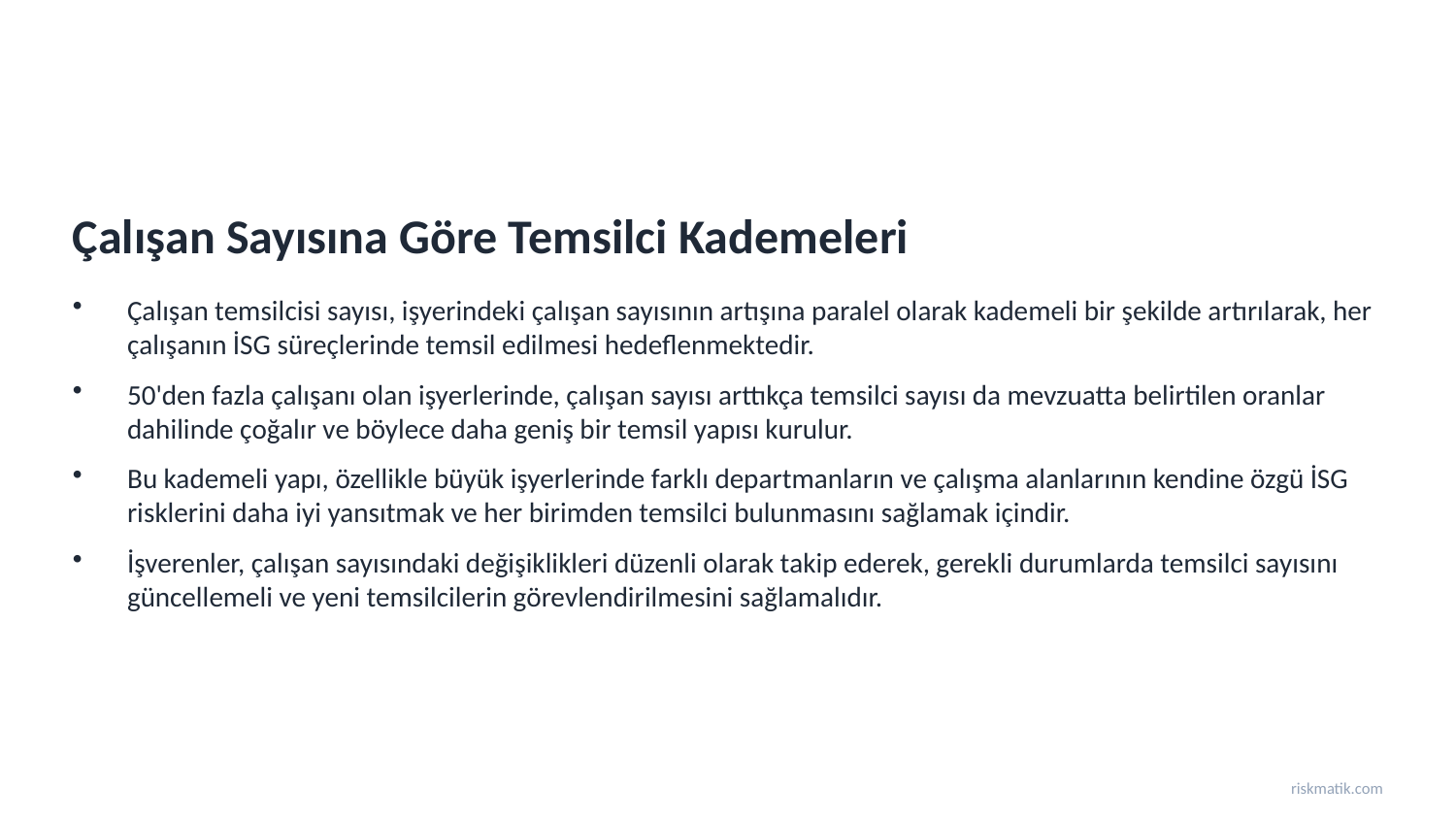

Çalışan Sayısına Göre Temsilci Kademeleri
Çalışan temsilcisi sayısı, işyerindeki çalışan sayısının artışına paralel olarak kademeli bir şekilde artırılarak, her çalışanın İSG süreçlerinde temsil edilmesi hedeflenmektedir.
50'den fazla çalışanı olan işyerlerinde, çalışan sayısı arttıkça temsilci sayısı da mevzuatta belirtilen oranlar dahilinde çoğalır ve böylece daha geniş bir temsil yapısı kurulur.
Bu kademeli yapı, özellikle büyük işyerlerinde farklı departmanların ve çalışma alanlarının kendine özgü İSG risklerini daha iyi yansıtmak ve her birimden temsilci bulunmasını sağlamak içindir.
İşverenler, çalışan sayısındaki değişiklikleri düzenli olarak takip ederek, gerekli durumlarda temsilci sayısını güncellemeli ve yeni temsilcilerin görevlendirilmesini sağlamalıdır.
riskmatik.com